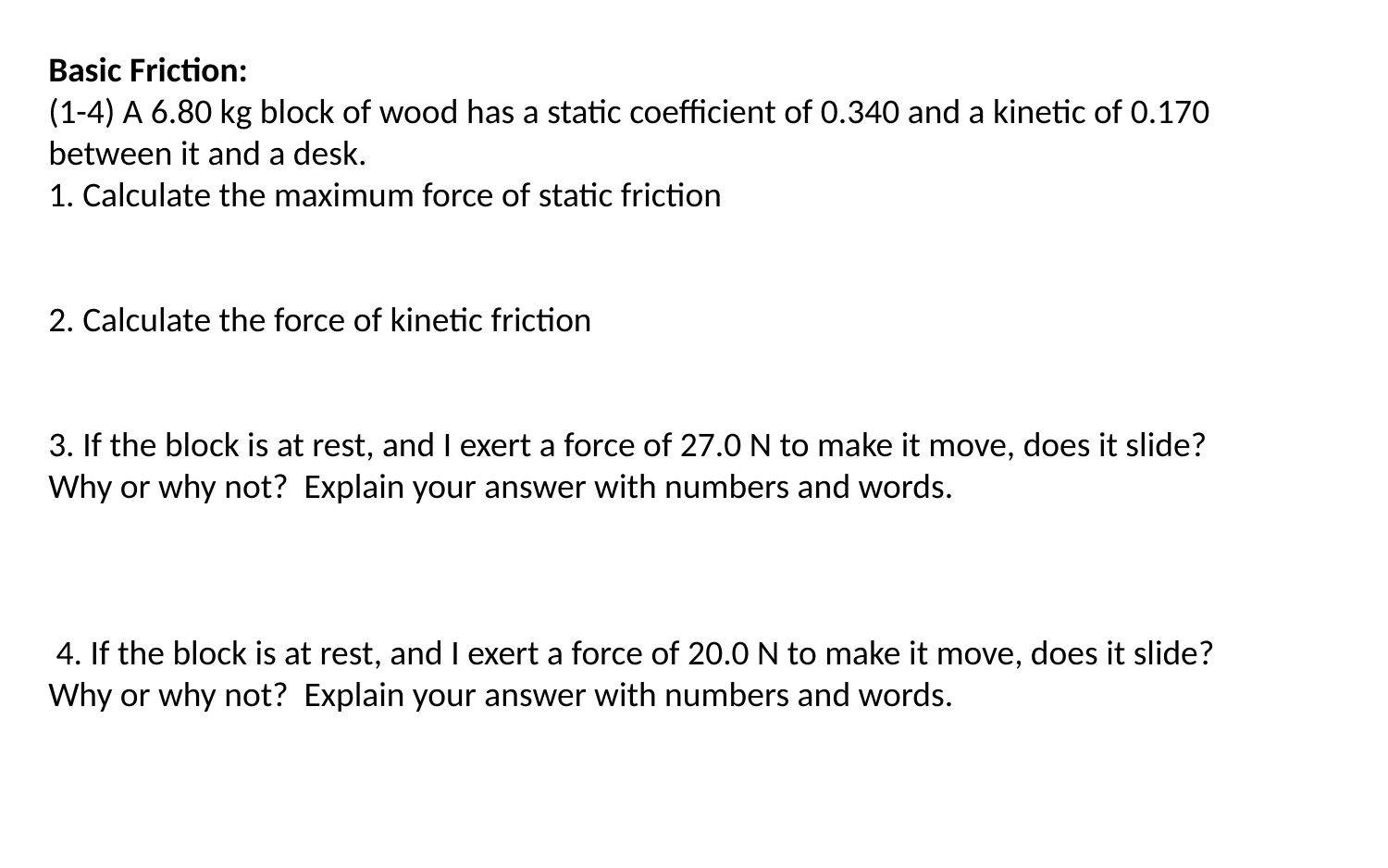

Basic Friction:
(1-4) A 6.80 kg block of wood has a static coefficient of 0.340 and a kinetic of 0.170 between it and a desk.
1. Calculate the maximum force of static friction

2. Calculate the force of kinetic friction

3. If the block is at rest, and I exert a force of 27.0 N to make it move, does it slide?
Why or why not?  Explain your answer with numbers and words.

 4. If the block is at rest, and I exert a force of 20.0 N to make it move, does it slide?
Why or why not?  Explain your answer with numbers and words.